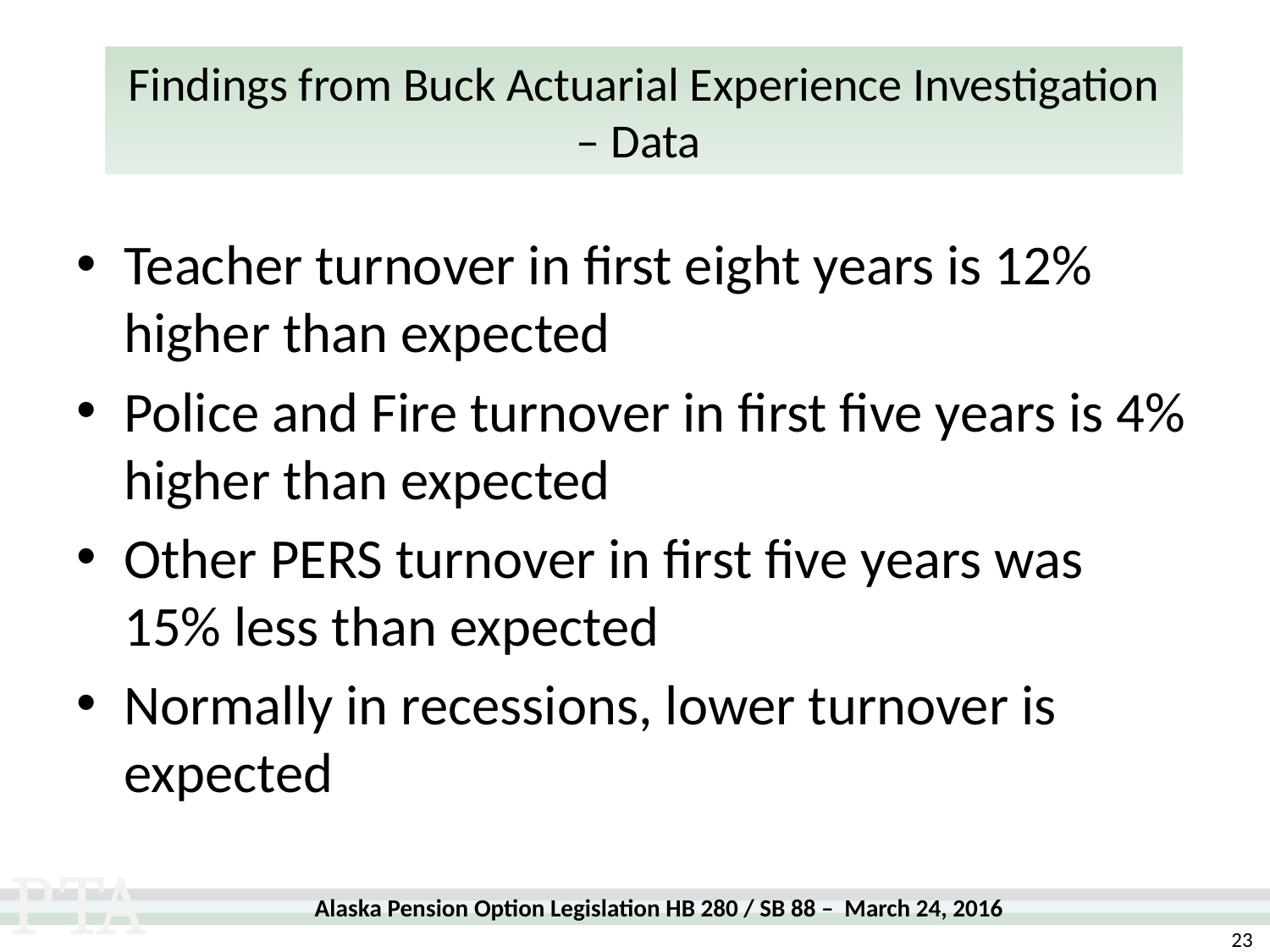

# Findings from Buck Actuarial Experience Investigation – Data
Teacher turnover in first eight years is 12% higher than expected
Police and Fire turnover in first five years is 4% higher than expected
Other PERS turnover in first five years was 15% less than expected
Normally in recessions, lower turnover is expected
23